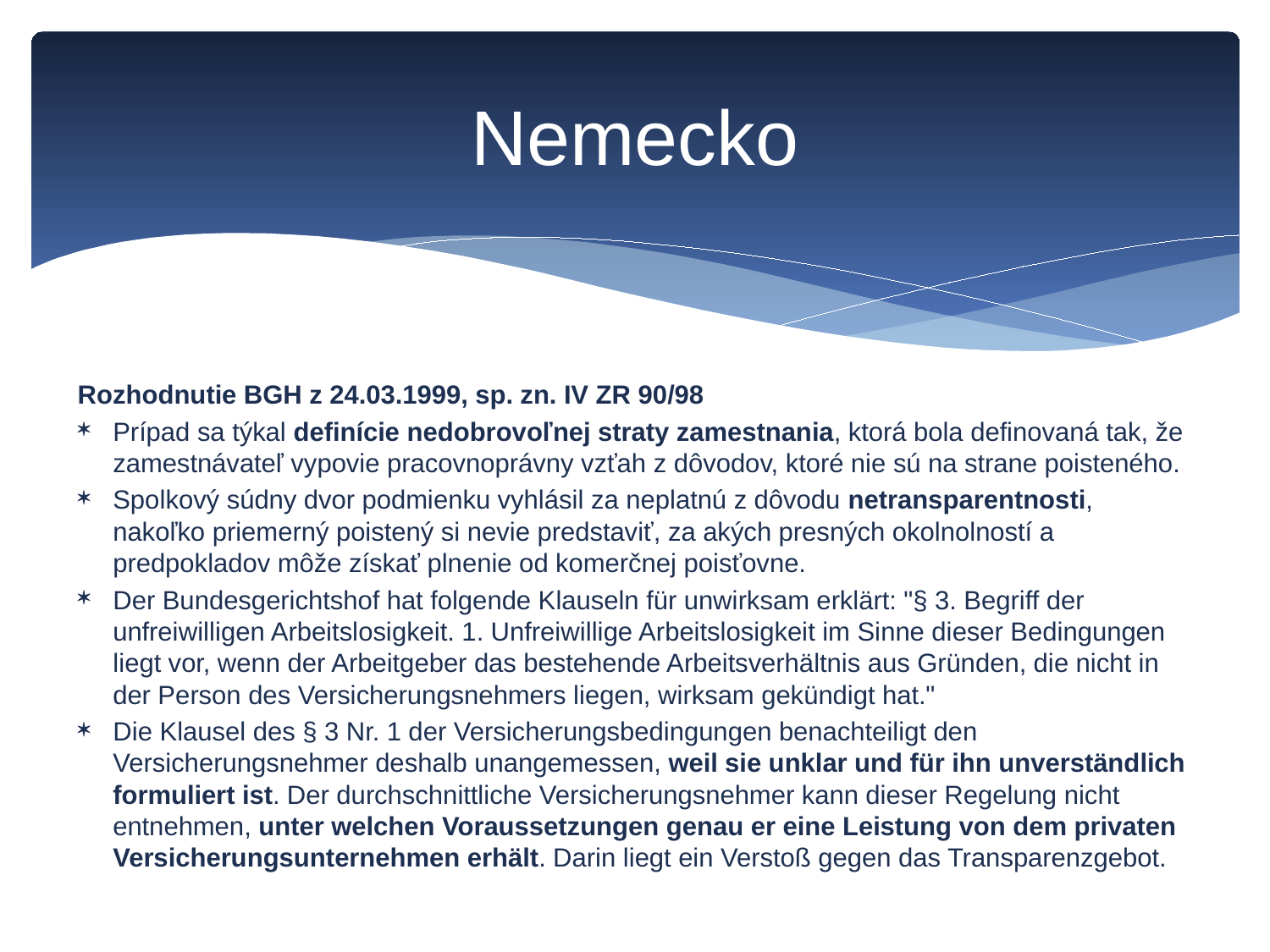

# Nemecko
Rozhodnutie BGH z 24.03.1999, sp. zn. IV ZR 90/98
Prípad sa týkal definície nedobrovoľnej straty zamestnania, ktorá bola definovaná tak, že zamestnávateľ vypovie pracovnoprávny vzťah z dôvodov, ktoré nie sú na strane poisteného.
Spolkový súdny dvor podmienku vyhlásil za neplatnú z dôvodu netransparentnosti, nakoľko priemerný poistený si nevie predstaviť, za akých presných okolnolností a predpokladov môže získať plnenie od komerčnej poisťovne.
Der Bundesgerichtshof hat folgende Klauseln für unwirksam erklärt: "§ 3. Begriff der unfreiwilligen Arbeitslosigkeit. 1. Unfreiwillige Arbeitslosigkeit im Sinne dieser Bedingungen liegt vor, wenn der Arbeitgeber das bestehende Arbeitsverhältnis aus Gründen, die nicht in der Person des Versicherungsnehmers liegen, wirksam gekündigt hat."
Die Klausel des § 3 Nr. 1 der Versicherungsbedingungen benachteiligt den Versicherungsnehmer deshalb unangemessen, weil sie unklar und für ihn unverständlich formuliert ist. Der durchschnittliche Versicherungsnehmer kann dieser Regelung nicht entnehmen, unter welchen Voraussetzungen genau er eine Leistung von dem privaten Versicherungsunternehmen erhält. Darin liegt ein Verstoß gegen das Transparenzgebot.